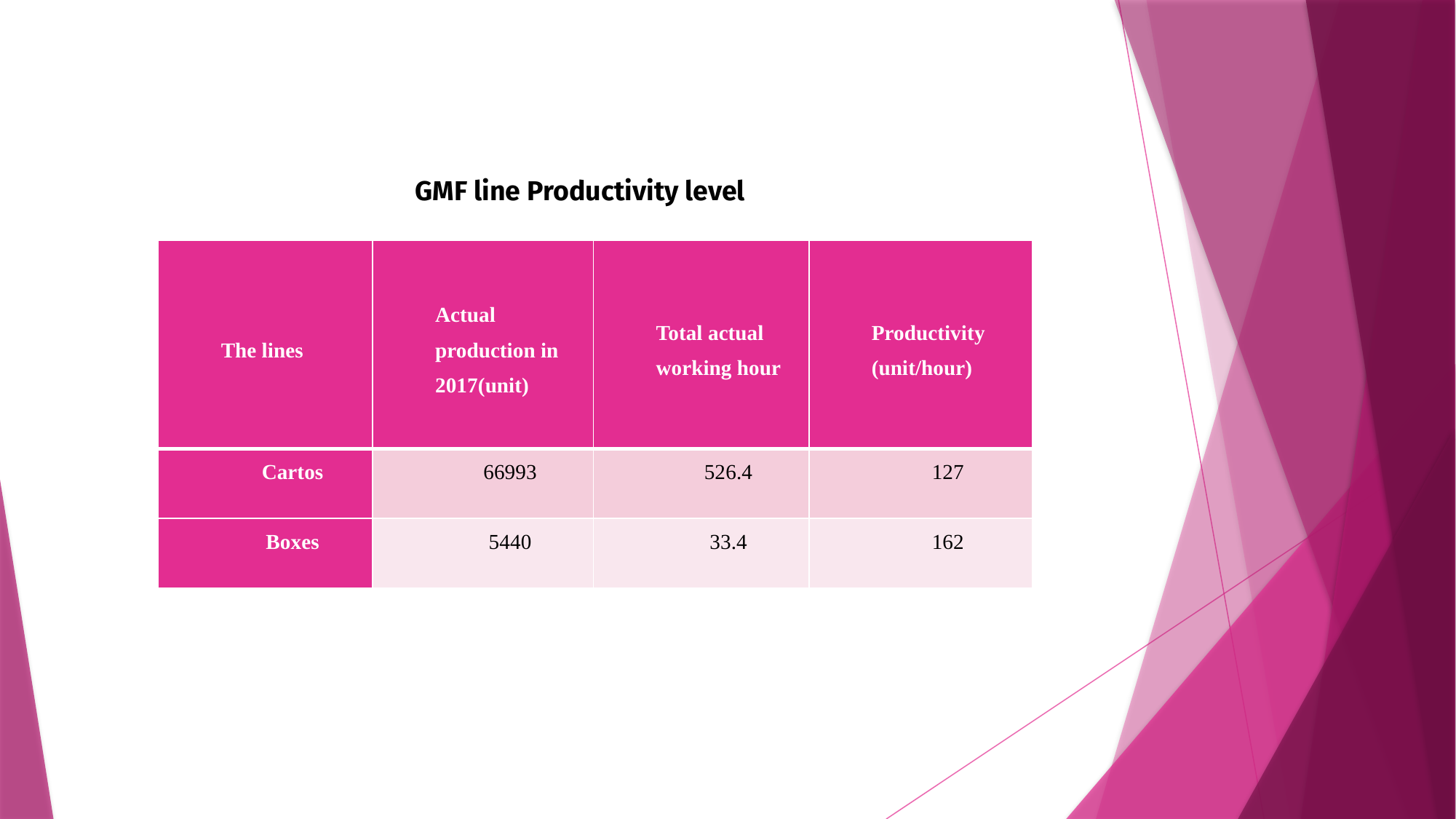

GMF line Productivity level
| The lines | Actual production in 2017(unit) | Total actual working hour | Productivity (unit/hour) |
| --- | --- | --- | --- |
| Cartos | 66993 | 526.4 | 127 |
| Boxes | 5440 | 33.4 | 162 |